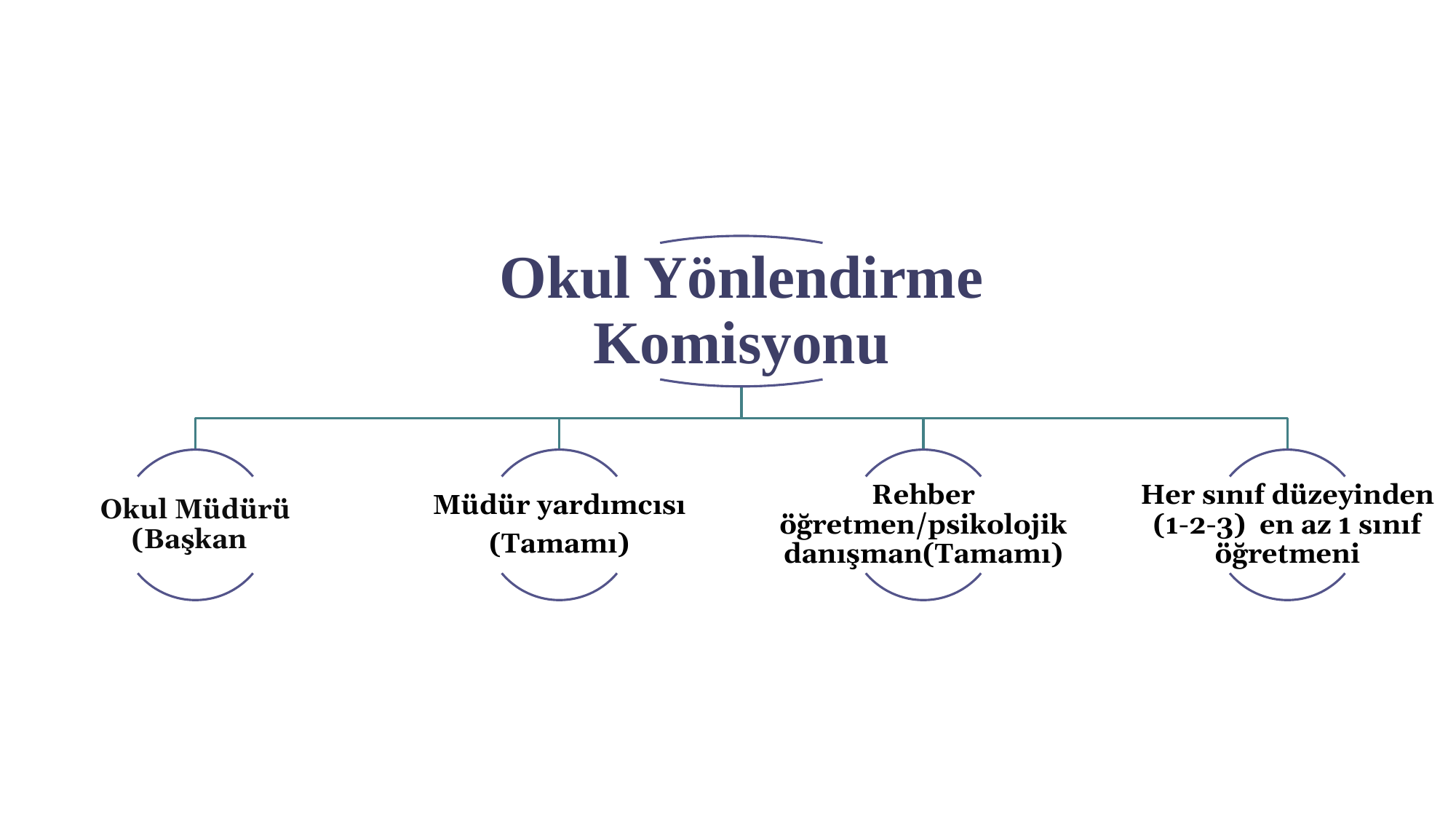

Okul Yönlendirme Komisyonu
Okul Müdürü (Başkan)
Müdür yardımcısı
(Tamamı)
Rehber öğretmen/psikolojik danışman(Tamamı)
Her sınıf düzeyinden (1-2-3)  en az 1 sınıf öğretmeni